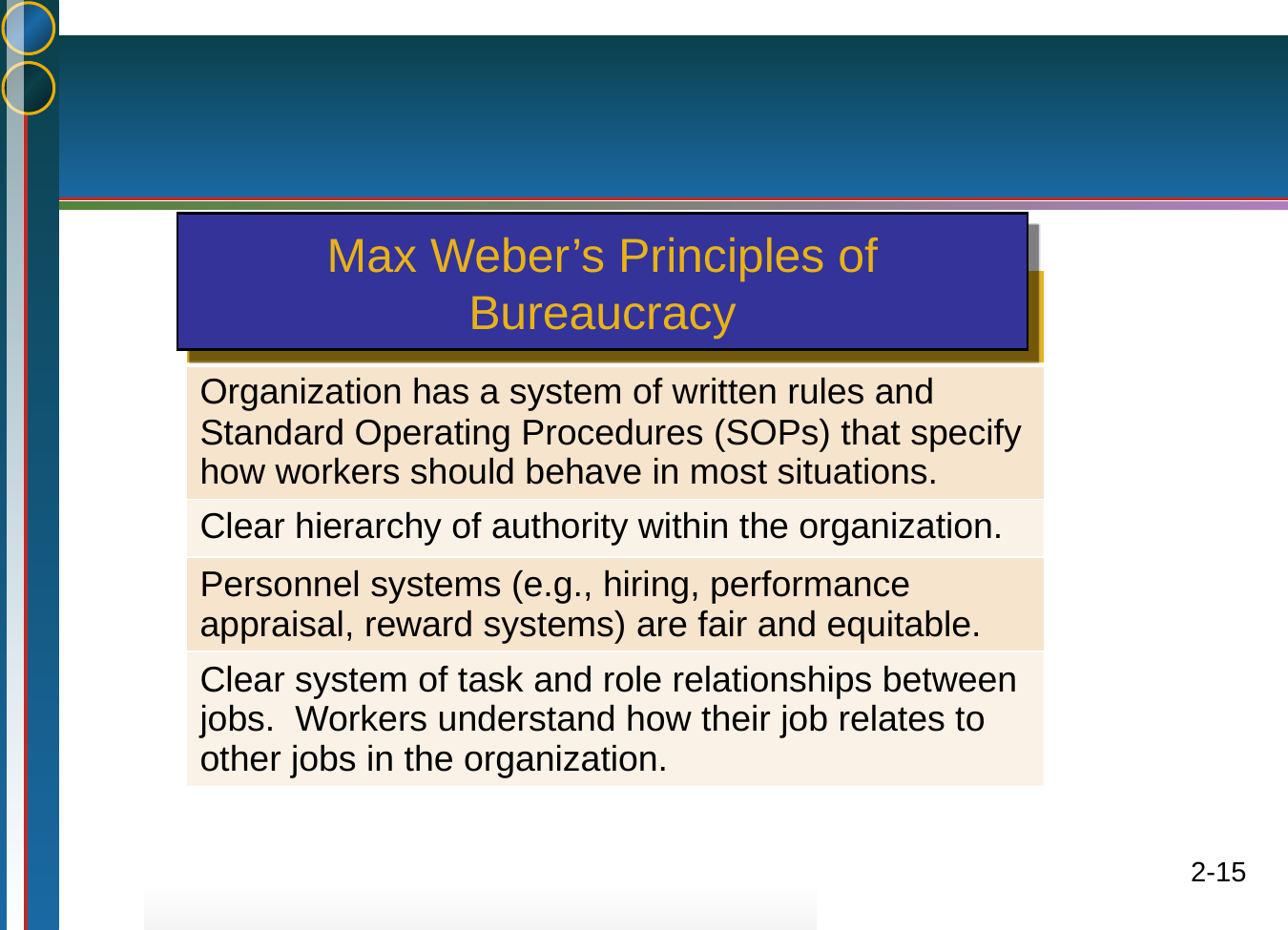

# Max Weber’s Principles of Bureaucracy
| Max Weber’s Principles of Bureaucracy: |
| --- |
| Organization has a system of written rules and Standard Operating Procedures (SOPs) that specify how workers should behave in most situations. |
| Clear hierarchy of authority within the organization. |
| Personnel systems (e.g., hiring, performance appraisal, reward systems) are fair and equitable. |
| Clear system of task and role relationships between jobs. Workers understand how their job relates to other jobs in the organization. |
2-15